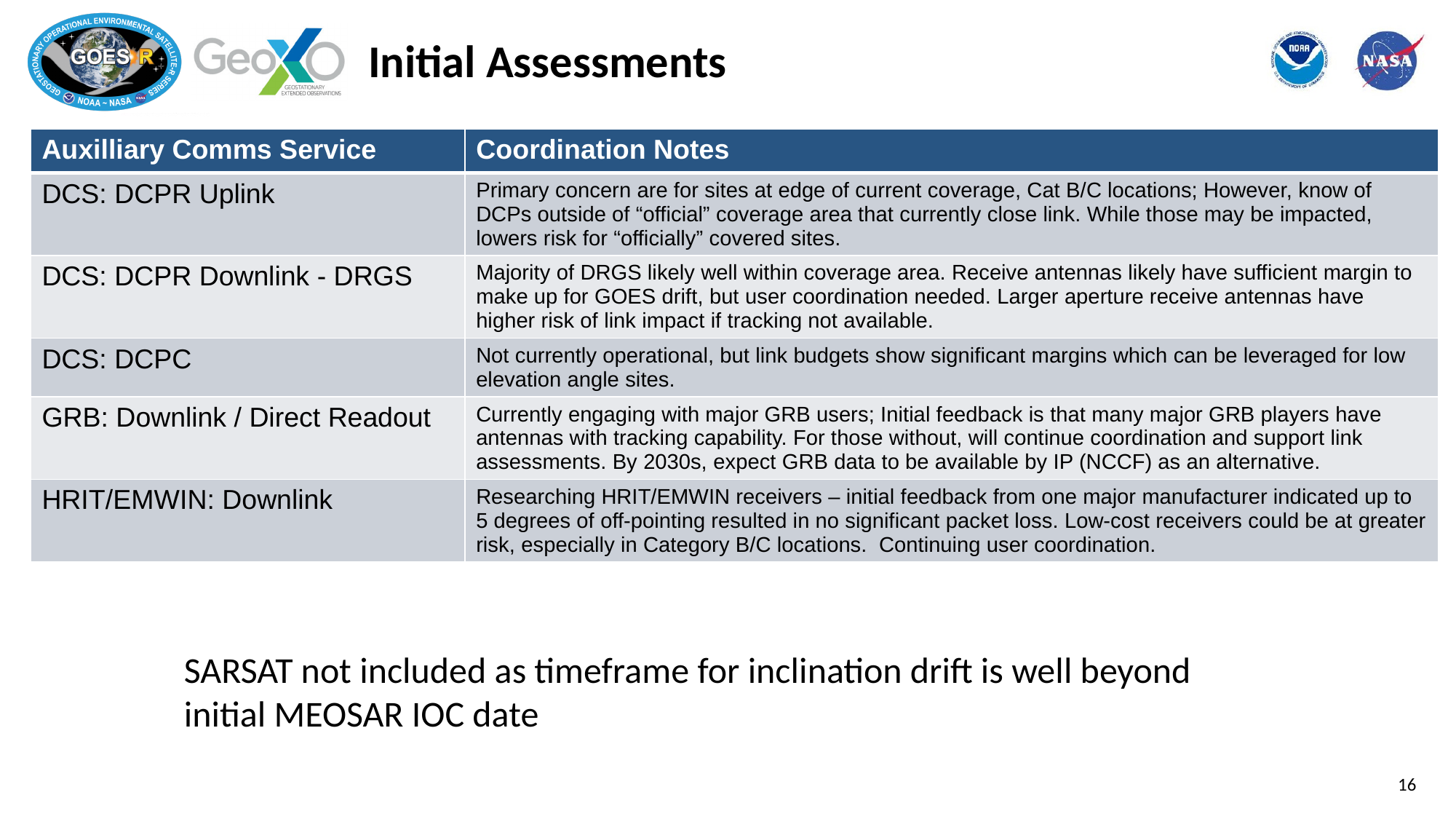

# Initial Assessments
| Auxilliary Comms Service | Coordination Notes |
| --- | --- |
| DCS: DCPR Uplink | Primary concern are for sites at edge of current coverage, Cat B/C locations; However, know of DCPs outside of “official” coverage area that currently close link. While those may be impacted, lowers risk for “officially” covered sites. |
| DCS: DCPR Downlink - DRGS | Majority of DRGS likely well within coverage area. Receive antennas likely have sufficient margin to make up for GOES drift, but user coordination needed. Larger aperture receive antennas have higher risk of link impact if tracking not available. |
| DCS: DCPC | Not currently operational, but link budgets show significant margins which can be leveraged for low elevation angle sites. |
| GRB: Downlink / Direct Readout | Currently engaging with major GRB users; Initial feedback is that many major GRB players have antennas with tracking capability. For those without, will continue coordination and support link assessments. By 2030s, expect GRB data to be available by IP (NCCF) as an alternative. |
| HRIT/EMWIN: Downlink | Researching HRIT/EMWIN receivers – initial feedback from one major manufacturer indicated up to 5 degrees of off-pointing resulted in no significant packet loss. Low-cost receivers could be at greater risk, especially in Category B/C locations. Continuing user coordination. |
SARSAT not included as timeframe for inclination drift is well beyond initial MEOSAR IOC date
16